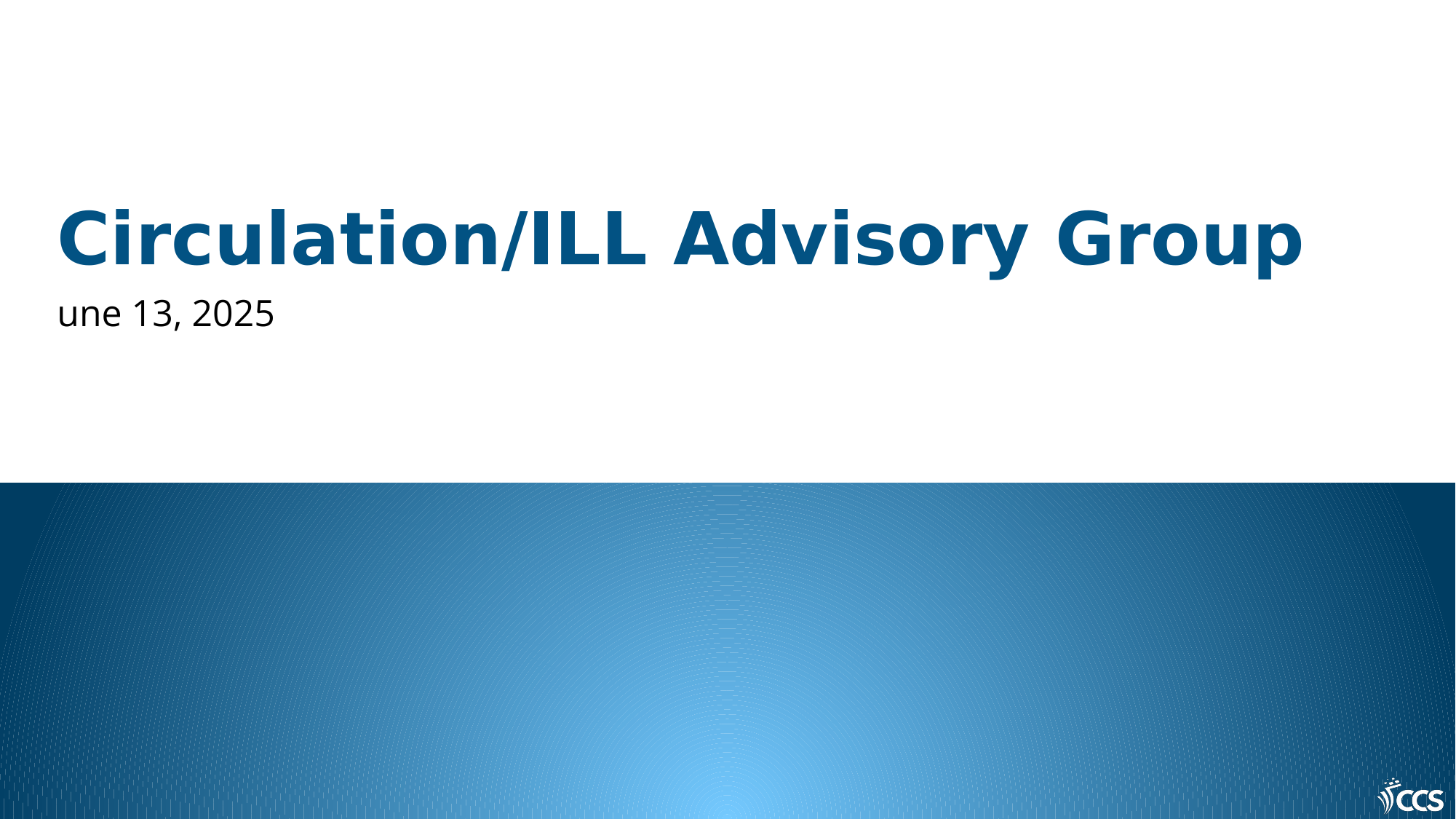

# Circulation/ILL Advisory Group
une 13, 2025